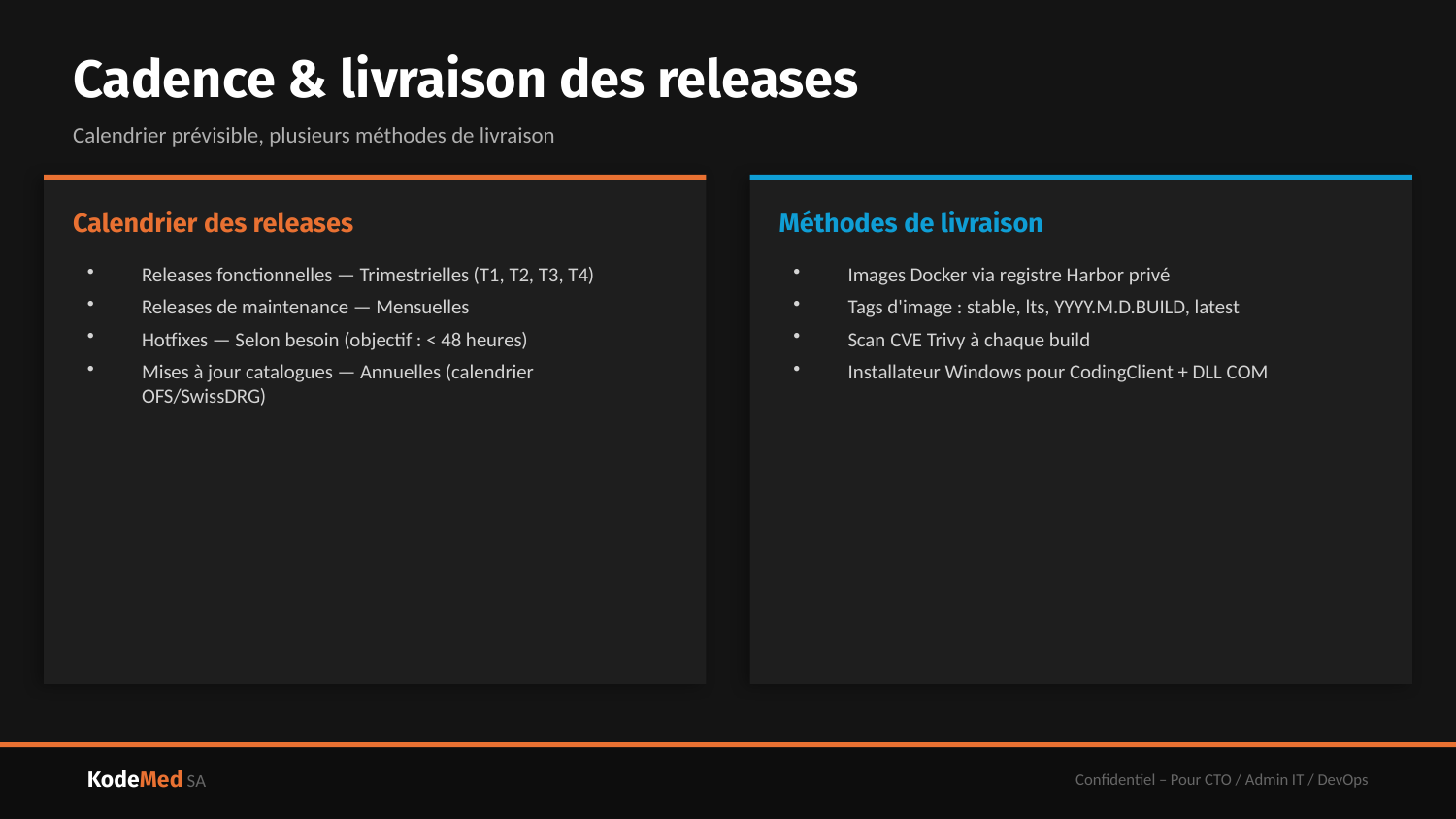

Cadence & livraison des releases
Calendrier prévisible, plusieurs méthodes de livraison

Calendrier des releases
Méthodes de livraison
Releases fonctionnelles — Trimestrielles (T1, T2, T3, T4)
Releases de maintenance — Mensuelles
Hotfixes — Selon besoin (objectif : < 48 heures)
Mises à jour catalogues — Annuelles (calendrier OFS/SwissDRG)
Images Docker via registre Harbor privé
Tags d'image : stable, lts, YYYY.M.D.BUILD, latest
Scan CVE Trivy à chaque build
Installateur Windows pour CodingClient + DLL COM

KodeMed SA
Confidentiel – Pour CTO / Admin IT / DevOps